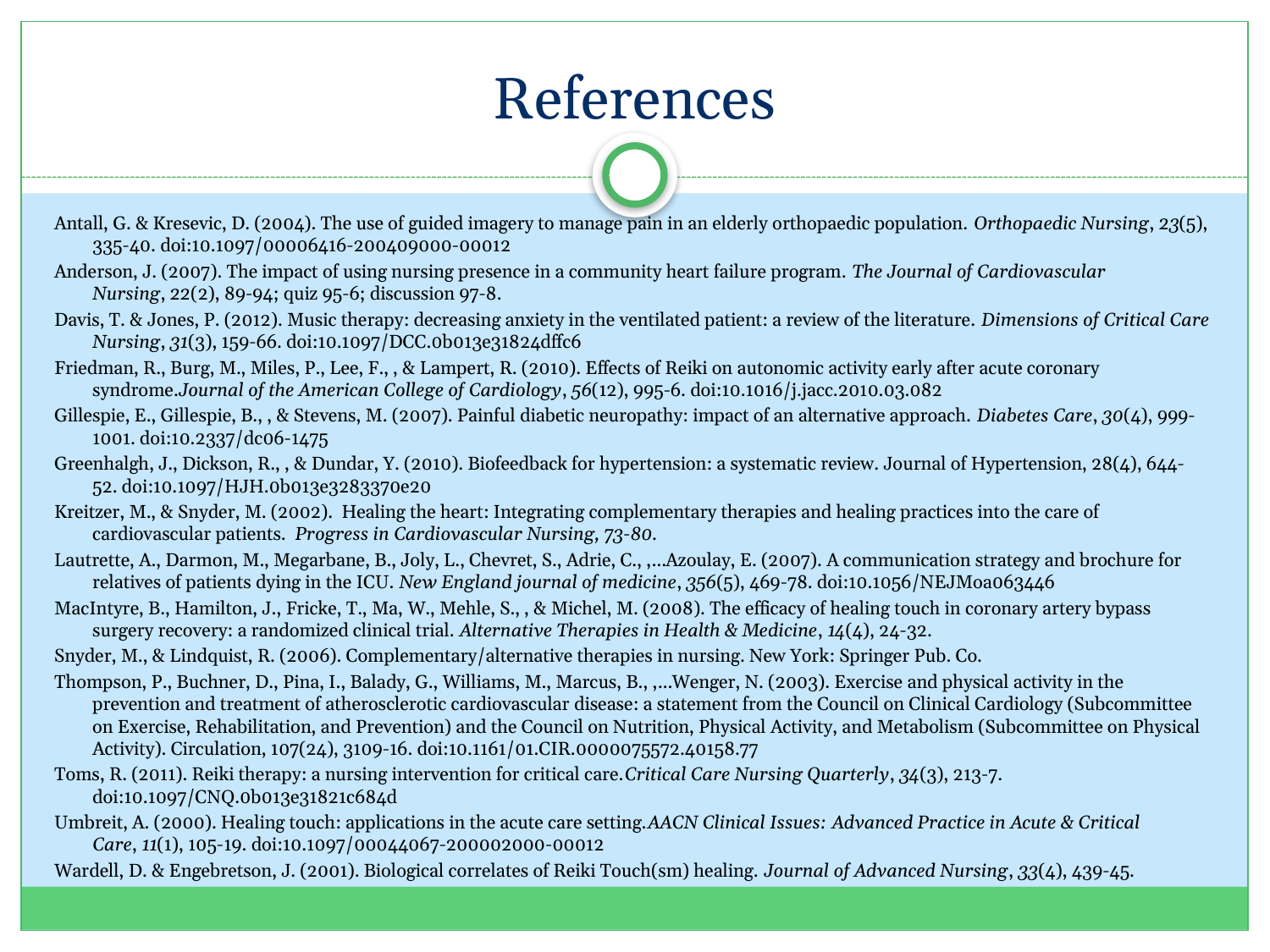

# References
Antall, G. & Kresevic, D. (2004). The use of guided imagery to manage pain in an elderly orthopaedic population. Orthopaedic Nursing, 23(5), 335-40. doi:10.1097/00006416-200409000-00012
Anderson, J. (2007). The impact of using nursing presence in a community heart failure program. The Journal of Cardiovascular Nursing, 22(2), 89-94; quiz 95-6; discussion 97-8.
Davis, T. & Jones, P. (2012). Music therapy: decreasing anxiety in the ventilated patient: a review of the literature. Dimensions of Critical Care Nursing, 31(3), 159-66. doi:10.1097/DCC.0b013e31824dffc6
Friedman, R., Burg, M., Miles, P., Lee, F., , & Lampert, R. (2010). Effects of Reiki on autonomic activity early after acute coronary syndrome.Journal of the American College of Cardiology, 56(12), 995-6. doi:10.1016/j.jacc.2010.03.082
Gillespie, E., Gillespie, B., , & Stevens, M. (2007). Painful diabetic neuropathy: impact of an alternative approach. Diabetes Care, 30(4), 999-1001. doi:10.2337/dc06-1475
Greenhalgh, J., Dickson, R., , & Dundar, Y. (2010). Biofeedback for hypertension: a systematic review. Journal of Hypertension, 28(4), 644-52. doi:10.1097/HJH.0b013e3283370e20
Kreitzer, M., & Snyder, M. (2002).  Healing the heart: Integrating complementary therapies and healing practices into the care of cardiovascular patients.  Progress in Cardiovascular Nursing, 73-80.
Lautrette, A., Darmon, M., Megarbane, B., Joly, L., Chevret, S., Adrie, C., ,…Azoulay, E. (2007). A communication strategy and brochure for relatives of patients dying in the ICU. New England journal of medicine, 356(5), 469-78. doi:10.1056/NEJMoa063446
MacIntyre, B., Hamilton, J., Fricke, T., Ma, W., Mehle, S., , & Michel, M. (2008). The efficacy of healing touch in coronary artery bypass surgery recovery: a randomized clinical trial. Alternative Therapies in Health & Medicine, 14(4), 24-32.
Snyder, M., & Lindquist, R. (2006). Complementary/alternative therapies in nursing. New York: Springer Pub. Co.
Thompson, P., Buchner, D., Pina, I., Balady, G., Williams, M., Marcus, B., ,…Wenger, N. (2003). Exercise and physical activity in the prevention and treatment of atherosclerotic cardiovascular disease: a statement from the Council on Clinical Cardiology (Subcommittee on Exercise, Rehabilitation, and Prevention) and the Council on Nutrition, Physical Activity, and Metabolism (Subcommittee on Physical Activity). Circulation, 107(24), 3109-16. doi:10.1161/01.CIR.0000075572.40158.77
Toms, R. (2011). Reiki therapy: a nursing intervention for critical care.Critical Care Nursing Quarterly, 34(3), 213-7. doi:10.1097/CNQ.0b013e31821c684d
Umbreit, A. (2000). Healing touch: applications in the acute care setting.AACN Clinical Issues: Advanced Practice in Acute & Critical Care, 11(1), 105-19. doi:10.1097/00044067-200002000-00012
Wardell, D. & Engebretson, J. (2001). Biological correlates of Reiki Touch(sm) healing. Journal of Advanced Nursing, 33(4), 439-45.